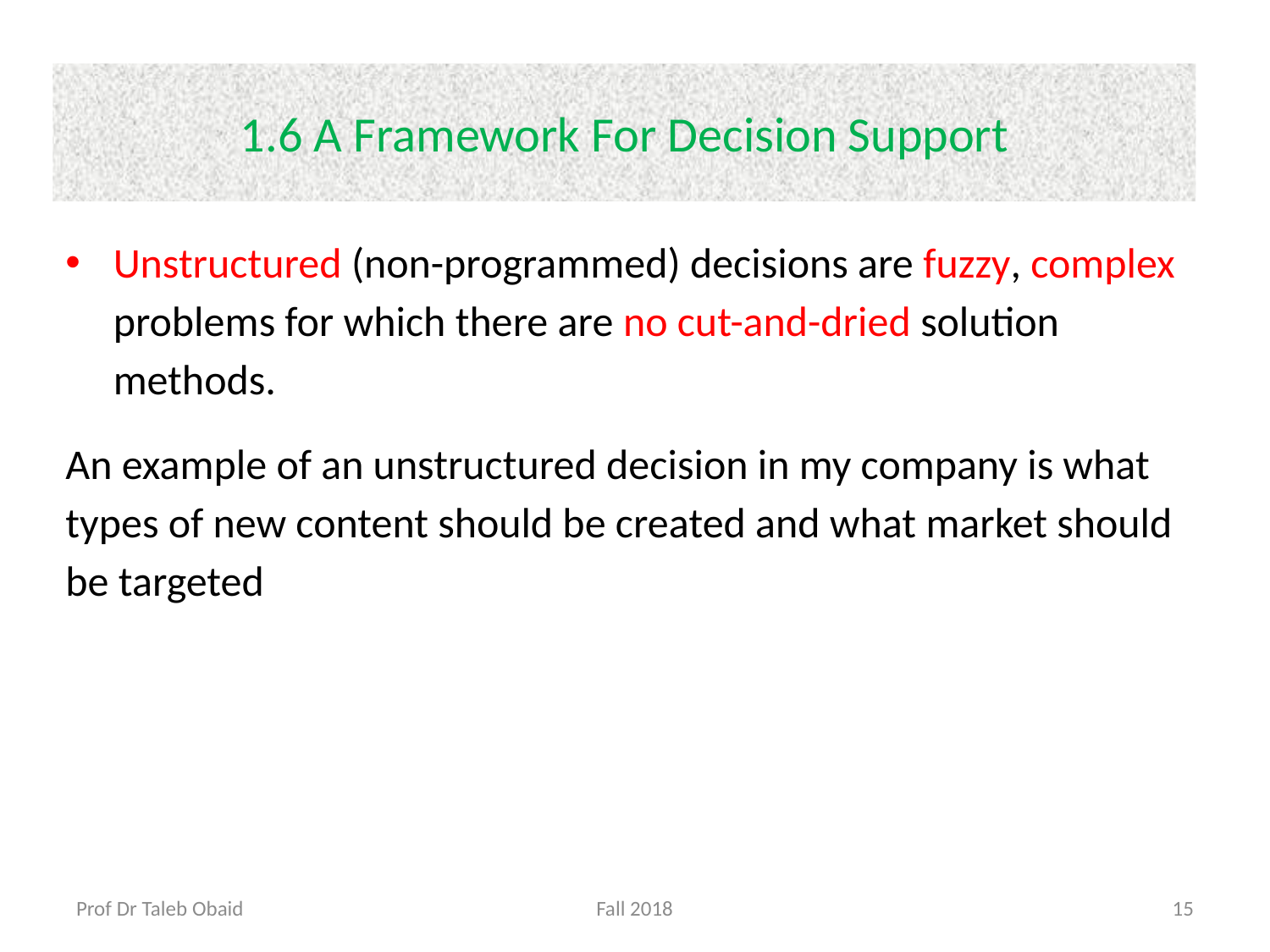

# 1.6 A Framework For Decision Support
Unstructured (non-programmed) decisions are fuzzy, complex problems for which there are no cut-and-dried solution methods.
An example of an unstructured decision in my company is what types of new content should be created and what market should be targeted

Prof Dr Taleb Obaid
Fall 2018
15